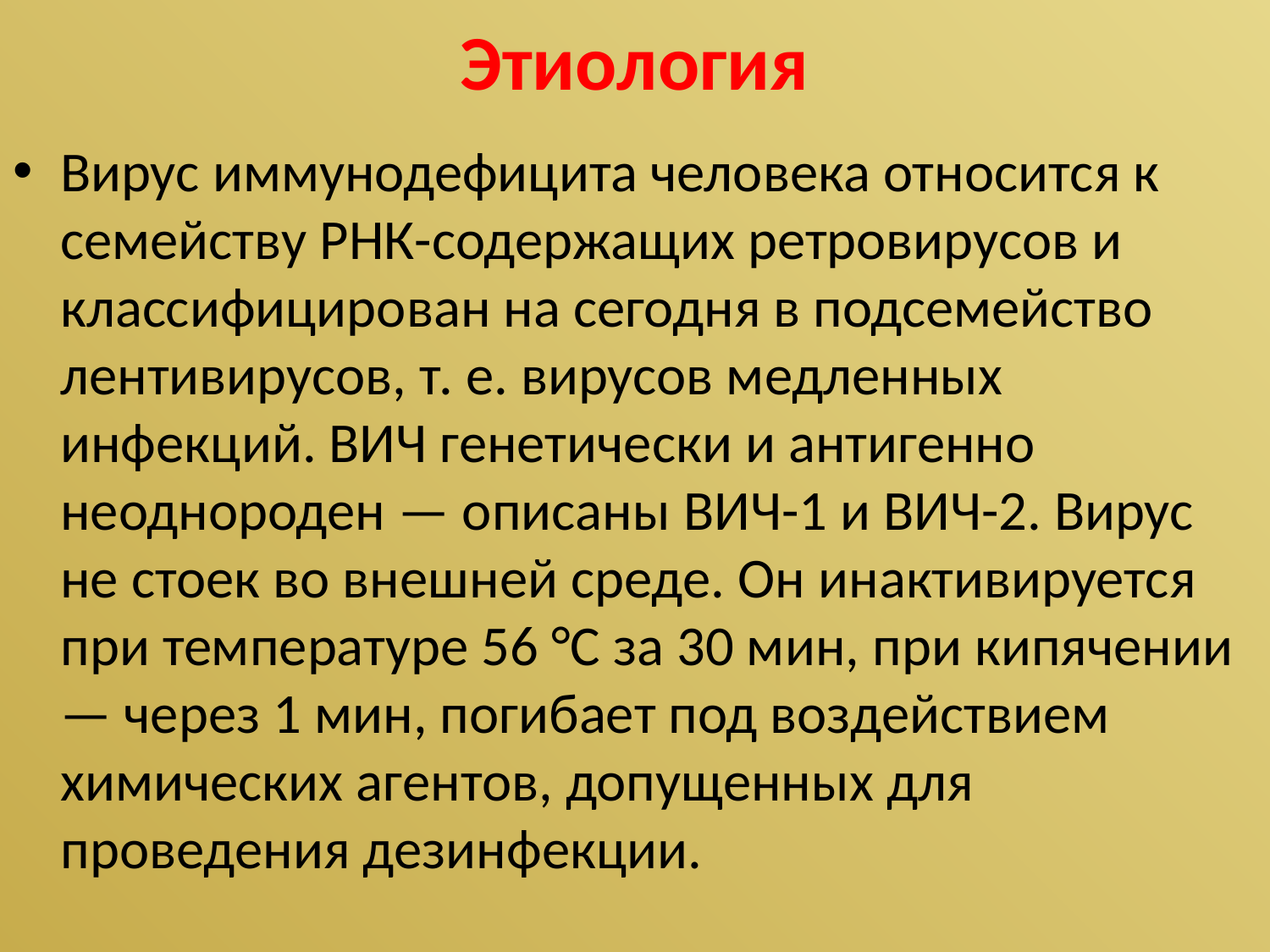

# Этиология
Вирус иммунодефицита человека относится к семейству РНК-содержащих ретровирусов и классифицирован на сегодня в подсемейство лентивирусов, т. е. вирусов медленных инфекций. ВИЧ генетически и антигенно неоднороден — описаны ВИЧ-1 и ВИЧ-2. Вирус не стоек во внешней среде. Он инактивируется при температуре 56 °С за 30 мин, при кипячении — через 1 мин, погибает под воздействием химических агентов, допущенных для проведения дезинфекции.